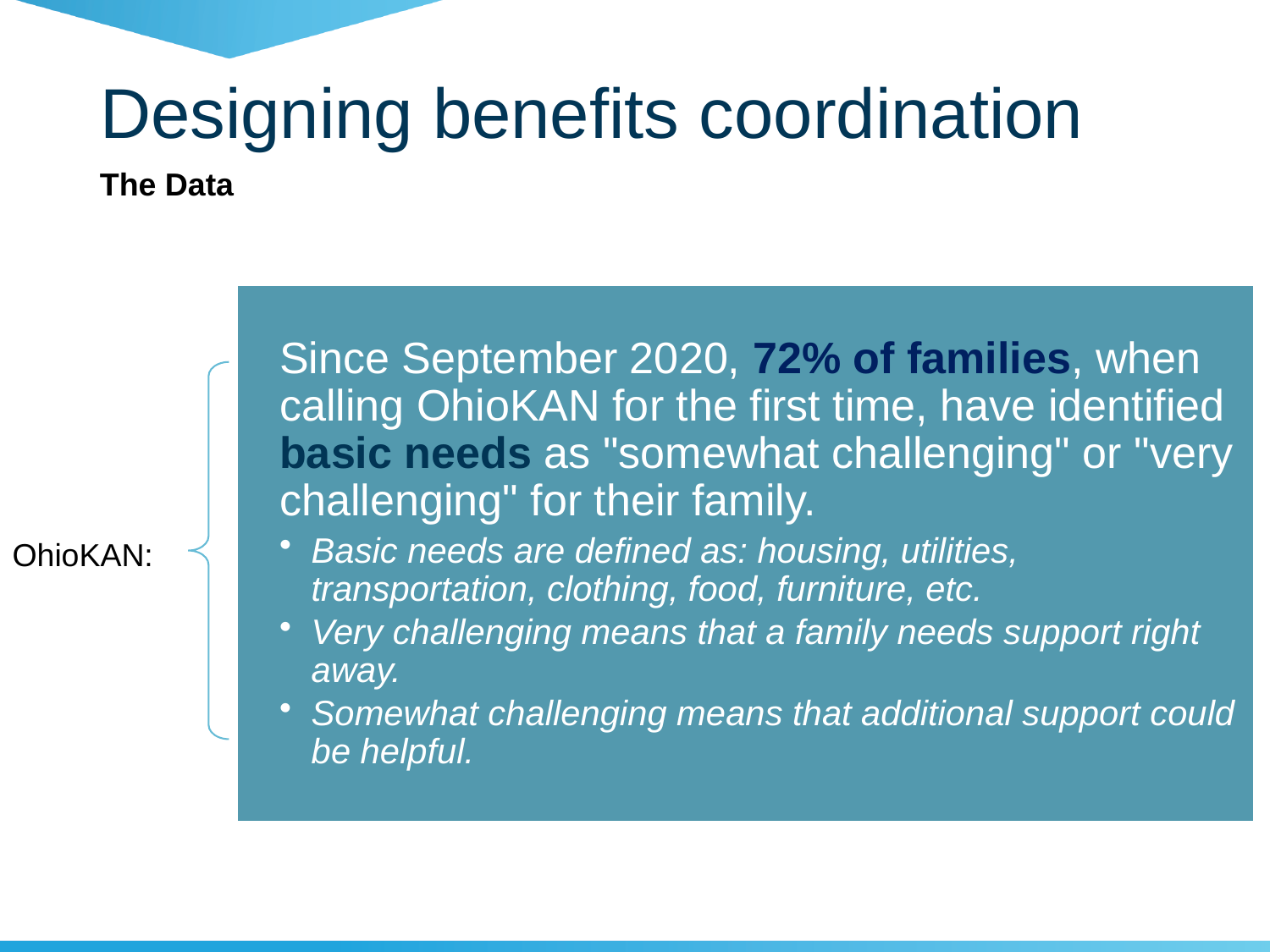

# Designing benefits coordination
The Data
OhioKAN:
	Since September 2020, 72% of families, when calling OhioKAN for the first time, have identified basic needs as "somewhat challenging" or "very challenging" for their family.
Basic needs are defined as: housing, utilities, transportation, clothing, food, furniture, etc.
Very challenging means that a family needs support right away.
Somewhat challenging means that additional support could be helpful.